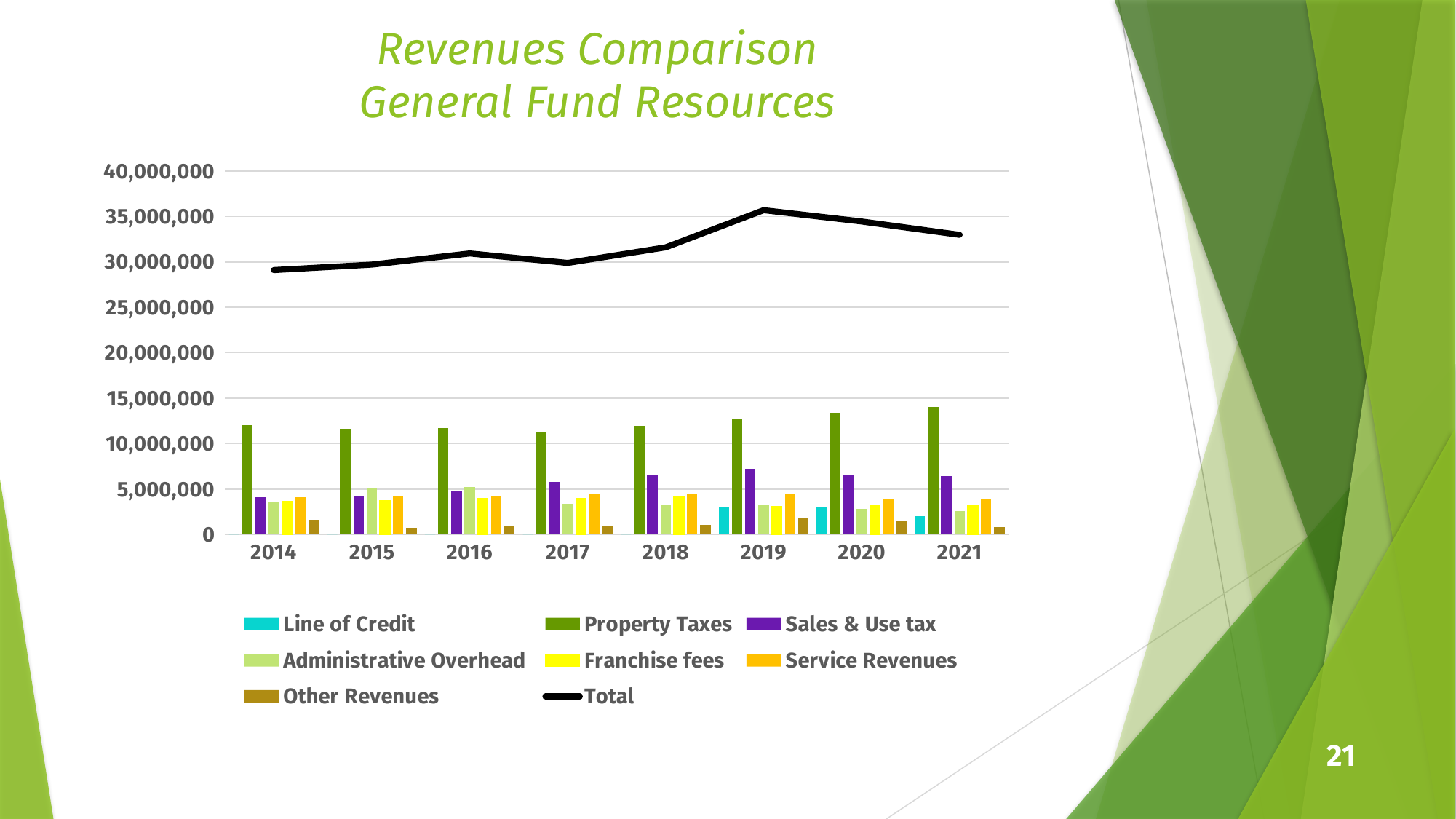

# Revenues Comparison General Fund Resources

### Chart

| Category | Line of Credit | Property Taxes | Sales & Use tax | Administrative Overhead  | Franchise fees | Service Revenues | Other Revenues | Total |
|---|---|---|---|---|---|---|---|---|
| 2014 | 0.0 | 12043207.53 | 4122096.61 | 3525148.92 | 3671517.3 | 4092412.1040000003 | 1650222.1199999999 | 29104604.584000003 |
| 2015 | 0.0 | 11615040.899999999 | 4239000.19 | 5040307.76 | 3765877.6 | 4259268.424 | 786901.8099999999 | 29706396.684 |
| 2016 | 0.0 | 11746481.68 | 4813996.04 | 5241710.0 | 4006425.64 | 4221550.8040000005 | 907104.42 | 30937268.584000003 |
| 2017 | 0.0 | 11261629.229999999 | 5806008.28 | 3364371.0 | 3979530.4299999997 | 4533936.374 | 947853.4100000001 | 29893328.723999996 |
| 2018 | 0.0 | 11970475.21 | 6479162.13 | 3301700.0 | 4247239.390000001 | 4536054.244 | 1071336.47 | 31605967.444 |
| 2019 | 3000000.0 | 12741490.0 | 7241242.0 | 3255400.0 | 3130317.0 | 4454736.0 | 1871022.0 | 35694207.0 |
| 2020 | 3000000.0 | 13373529.0 | 6624000.0 | 2818300.0 | 3169950.0 | 3957005.0 | 1505304.0 | 34448088.0 |
| 2021 | 2000000.0 | 14028000.0 | 6400000.0 | 2617922.0 | 3169950.0 | 3949754.0 | 818893.0 | 32984519.0 |
21